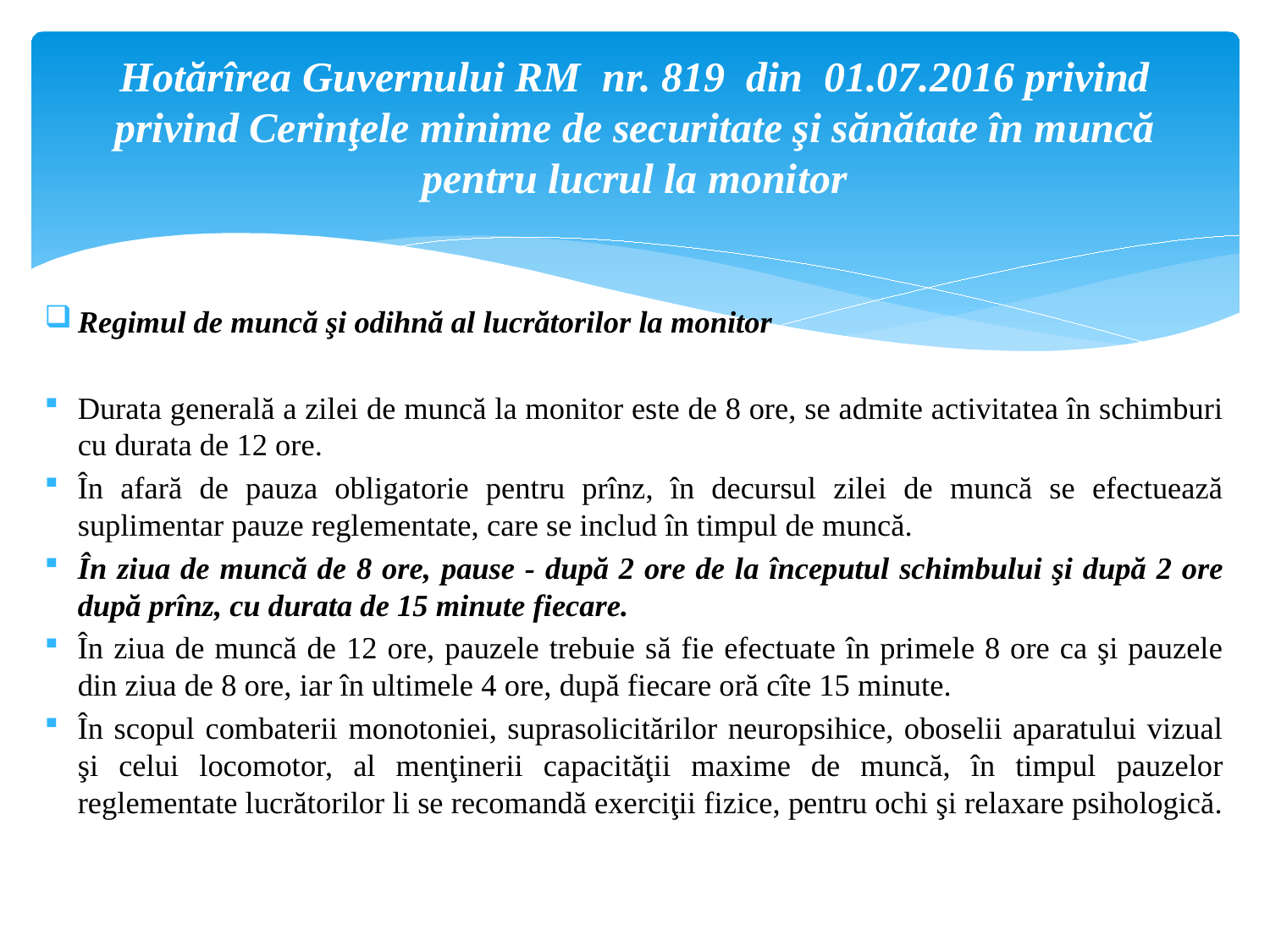

# Hotărîrea Guvernului RM  nr. 819  din  01.07.2016 privind privind Cerinţele minime de securitate şi sănătate în muncă pentru lucrul la monitor

Regimul de muncă şi odihnă al lucrătorilor la monitor

Durata generală a zilei de muncă la monitor este de 8 ore, se admite activitatea în schimburi cu durata de 12 ore.
În afară de pauza obligatorie pentru prînz, în decursul zilei de muncă se efectuează suplimentar pauze reglementate, care se includ în timpul de muncă.
În ziua de muncă de 8 ore, pause - după 2 ore de la începutul schimbului şi după 2 ore după prînz, cu durata de 15 minute fiecare.
În ziua de muncă de 12 ore, pauzele trebuie să fie efectuate în primele 8 ore ca şi pauzele din ziua de 8 ore, iar în ultimele 4 ore, după fiecare oră cîte 15 minute.
În scopul combaterii monotoniei, suprasolicitărilor neuropsihice, oboselii aparatului vizual şi celui locomotor, al menţinerii capacităţii maxime de muncă, în timpul pauzelor reglementate lucrătorilor li se recomandă exerciţii fizice, pentru ochi şi relaxare psihologică.